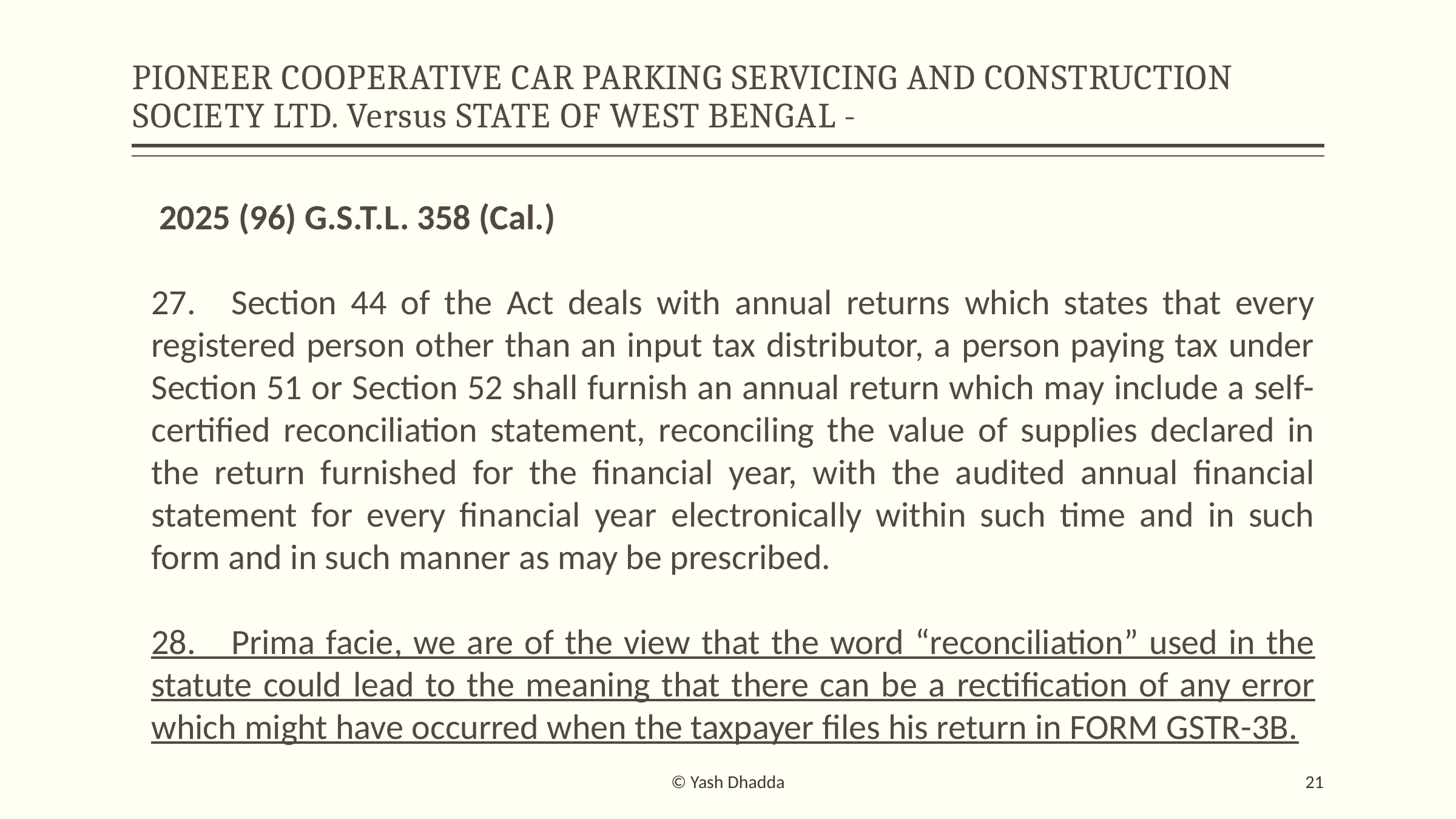

# PIONEER COOPERATIVE CAR PARKING SERVICING AND CONSTRUCTION SOCIETY LTD. Versus STATE OF WEST BENGAL -
 2025 (96) G.S.T.L. 358 (Cal.)

27. Section 44 of the Act deals with annual returns which states that every registered person other than an input tax distributor, a person paying tax under Section 51 or Section 52 shall furnish an annual return which may include a self-certified reconciliation statement, reconciling the value of supplies declared in the return furnished for the financial year, with the audited annual financial statement for every financial year electronically within such time and in such form and in such manner as may be prescribed.

28. Prima facie, we are of the view that the word “reconciliation” used in the statute could lead to the meaning that there can be a rectification of any error which might have occurred when the taxpayer files his return in FORM GSTR-3B.
© Yash Dhadda
21